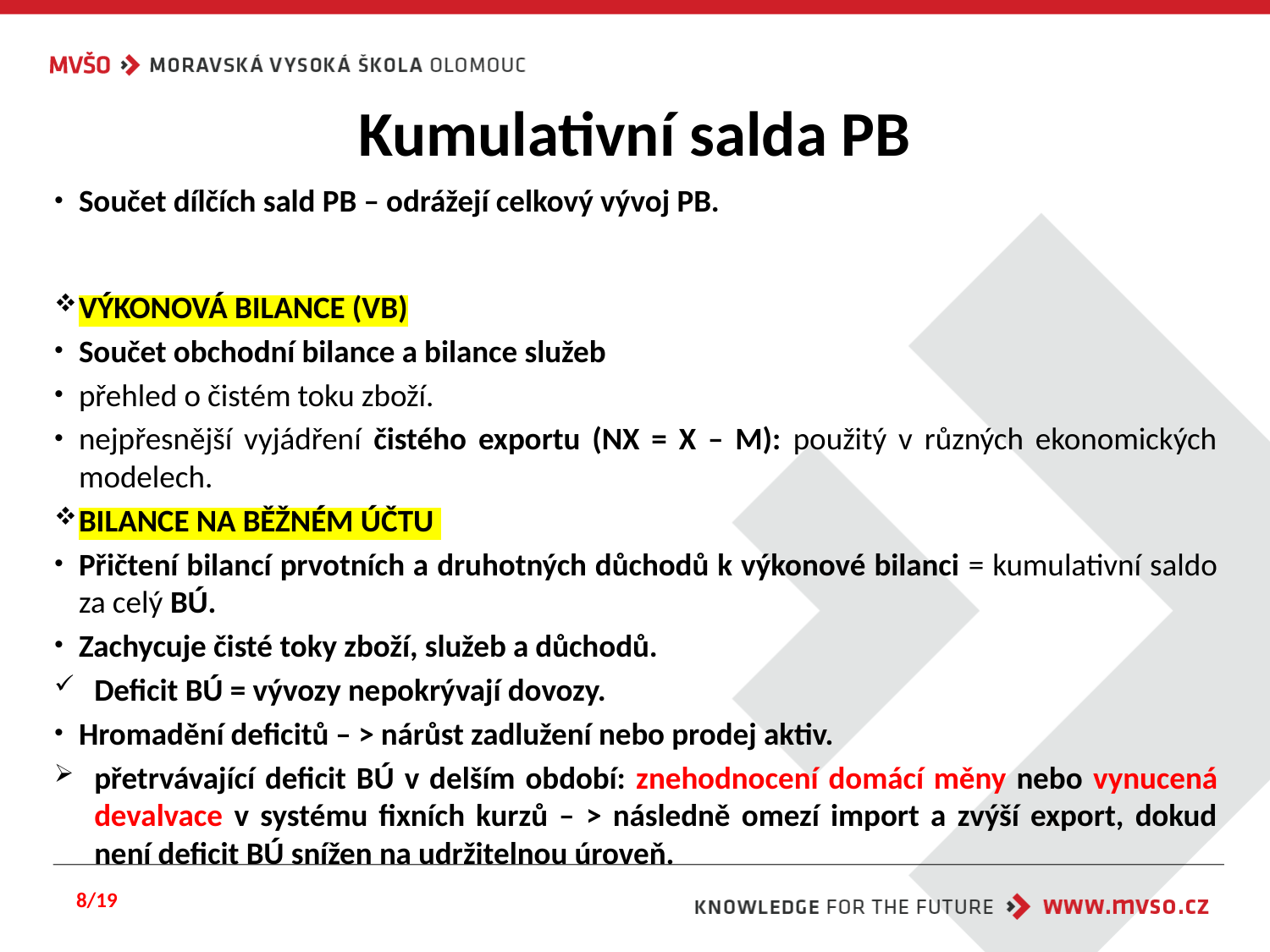

# Kumulativní salda PB
Součet dílčích sald PB – odrážejí celkový vývoj PB.

VÝKONOVÁ BILANCE (VB)
Součet obchodní bilance a bilance služeb
přehled o čistém toku zboží.
nejpřesnější vyjádření čistého exportu (NX = X – M): použitý v různých ekonomických modelech.
BILANCE NA BĚŽNÉM ÚČTU
Přičtení bilancí prvotních a druhotných důchodů k výkonové bilanci = kumulativní saldo za celý BÚ.
Zachycuje čisté toky zboží, služeb a důchodů.
Deficit BÚ = vývozy nepokrývají dovozy.
Hromadění deficitů – > nárůst zadlužení nebo prodej aktiv.
přetrvávající deficit BÚ v delším období: znehodnocení domácí měny nebo vynucená devalvace v systému fixních kurzů – > následně omezí import a zvýší export, dokud není deficit BÚ snížen na udržitelnou úroveň.
8/19